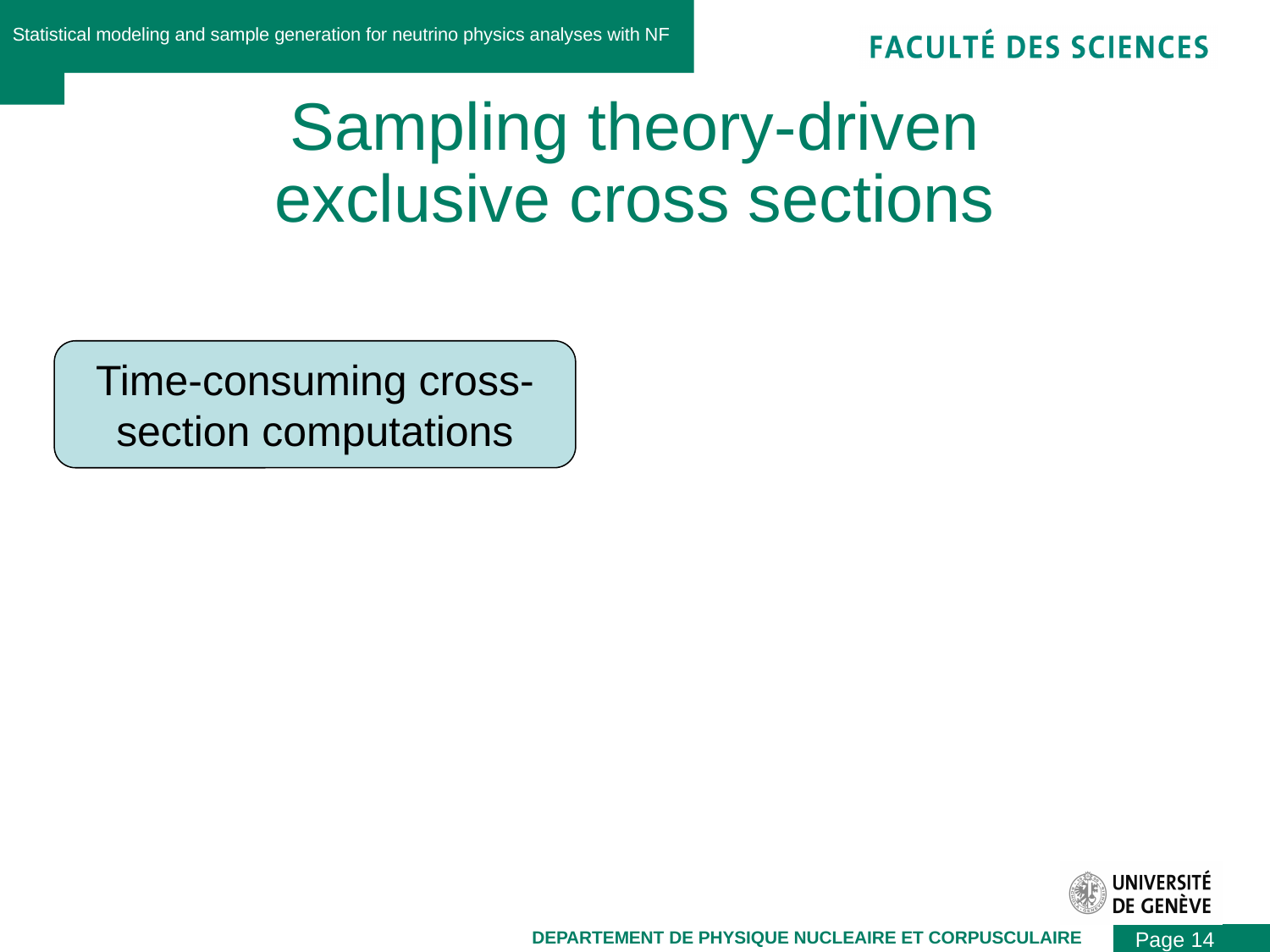

Statistical modeling and sample generation for neutrino physics analyses with NF
Sampling theory-driven exclusive cross sections
Time-consuming cross-section computations
Page 14
DEPARTEMENT DE PHYSIQUE NUCLEAIRE ET CORPUSCULAIRE